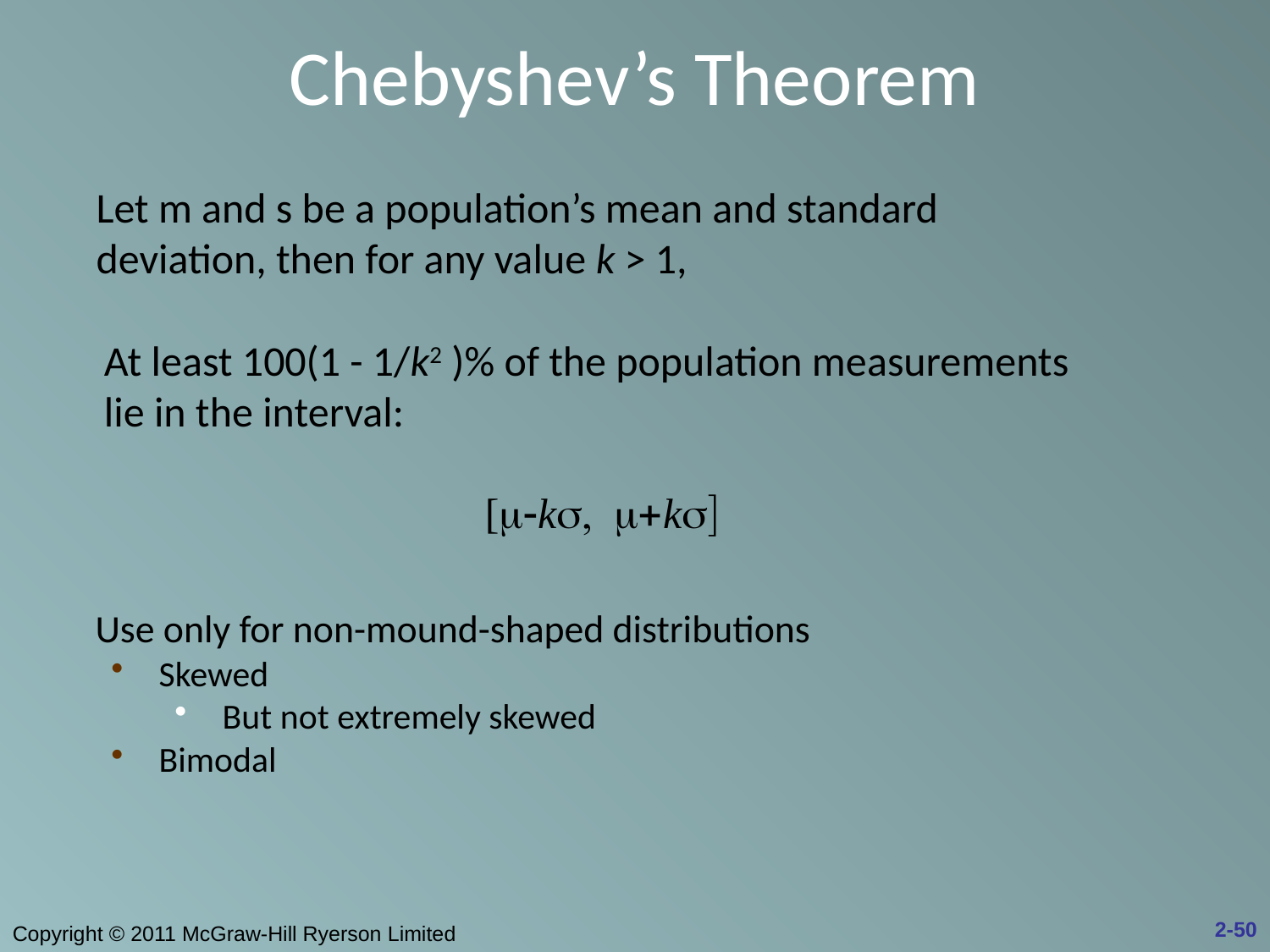

# Chebyshev’s Theorem
Let m and s be a population’s mean and standard deviation, then for any value k > 1,
At least 100(1 - 1/k2 )% of the population measurements lie in the interval:

			[μ−kσ, μ+kσ]
Use only for non-mound-shaped distributions
Skewed
But not extremely skewed
Bimodal
2-50